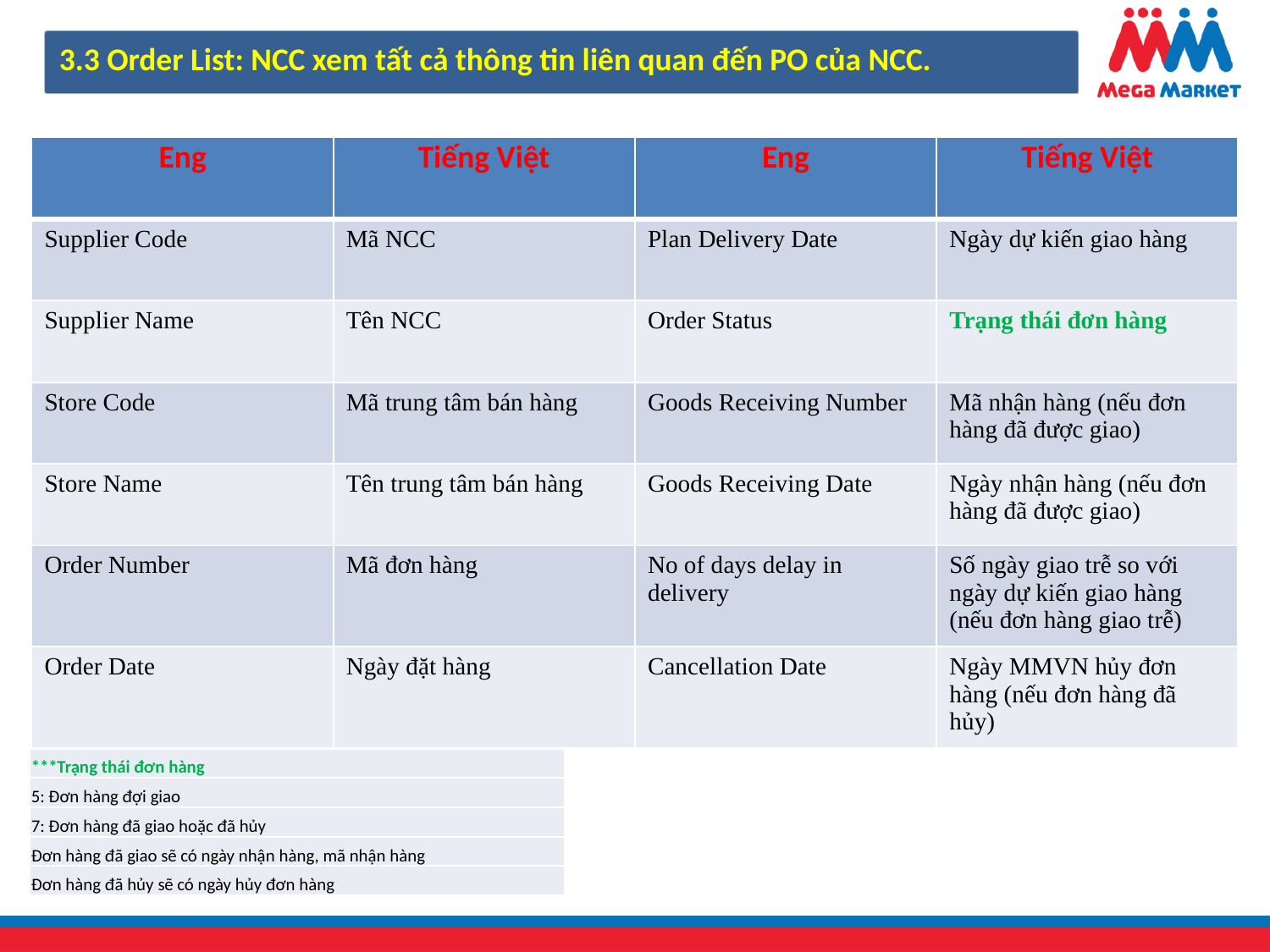

3.3 Order List: NCC xem tất cả thông tin liên quan đến PO của NCC.
| Eng | Tiếng Việt | Eng | Tiếng Việt |
| --- | --- | --- | --- |
| Supplier Code | Mã NCC | Plan Delivery Date | Ngày dự kiến giao hàng |
| Supplier Name | Tên NCC | Order Status | Trạng thái đơn hàng |
| Store Code | Mã trung tâm bán hàng | Goods Receiving Number | Mã nhận hàng (nếu đơn hàng đã được giao) |
| Store Name | Tên trung tâm bán hàng | Goods Receiving Date | Ngày nhận hàng (nếu đơn hàng đã được giao) |
| Order Number | Mã đơn hàng | No of days delay in delivery | Số ngày giao trễ so với ngày dự kiến giao hàng (nếu đơn hàng giao trễ) |
| Order Date | Ngày đặt hàng | Cancellation Date | Ngày MMVN hủy đơn hàng (nếu đơn hàng đã hủy) |
| \*\*\*Trạng thái đơn hàng |
| --- |
| 5: Đơn hàng đợi giao |
| 7: Đơn hàng đã giao hoặc đã hủy |
| Đơn hàng đã giao sẽ có ngày nhận hàng, mã nhận hàng |
| Đơn hàng đã hủy sẽ có ngày hủy đơn hàng |